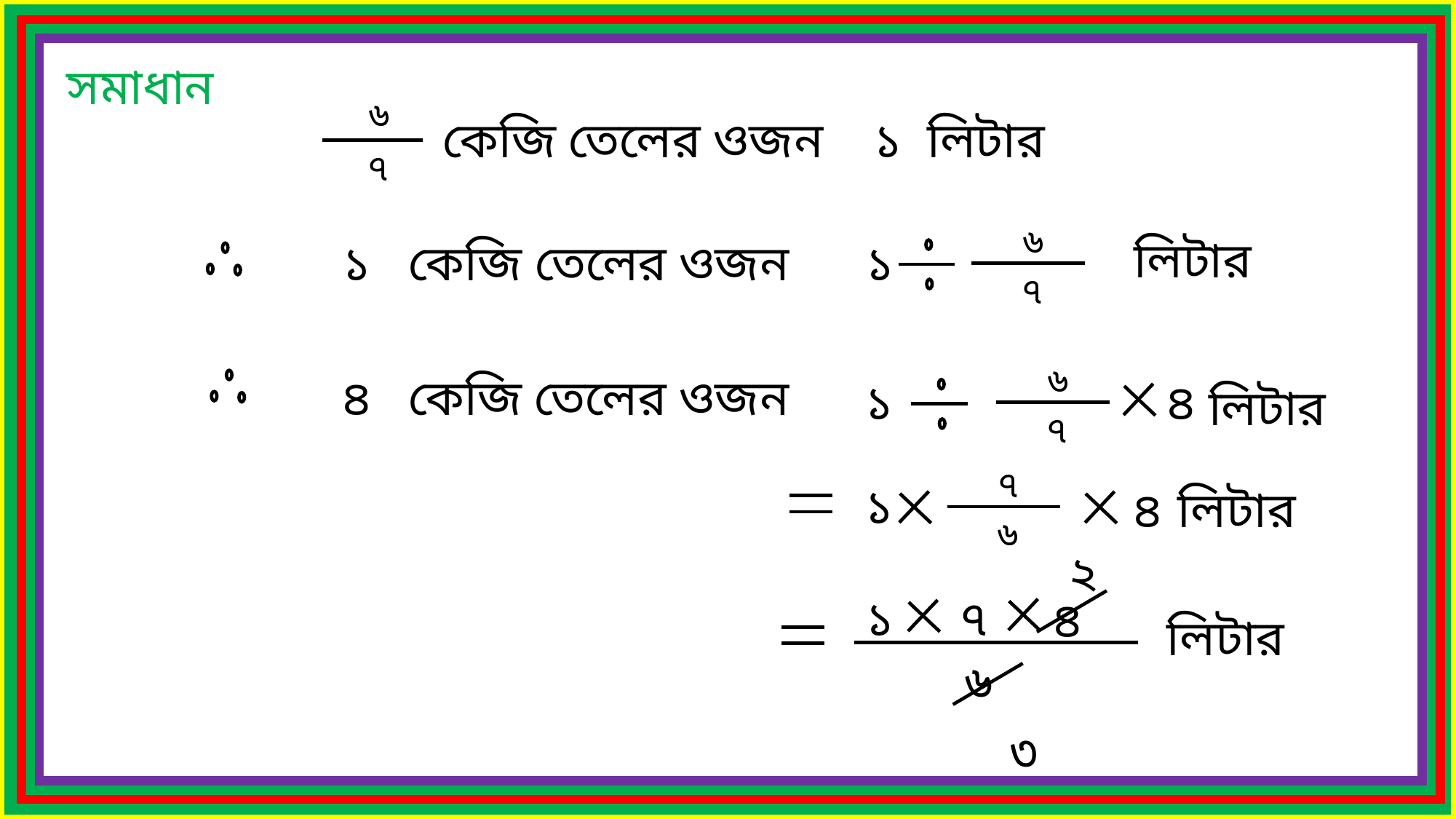

সমাধান
৬
৭
কেজি তেলের ওজন    ১  লিটার
৬
৭
লিটার
১   কেজি তেলের ওজন
১

৬
৭
৪   কেজি তেলের ওজন
১
৪

লিটার

৭
৬
১
৪
লিটার
২
১
৭
৪
লিটার
৬
৩